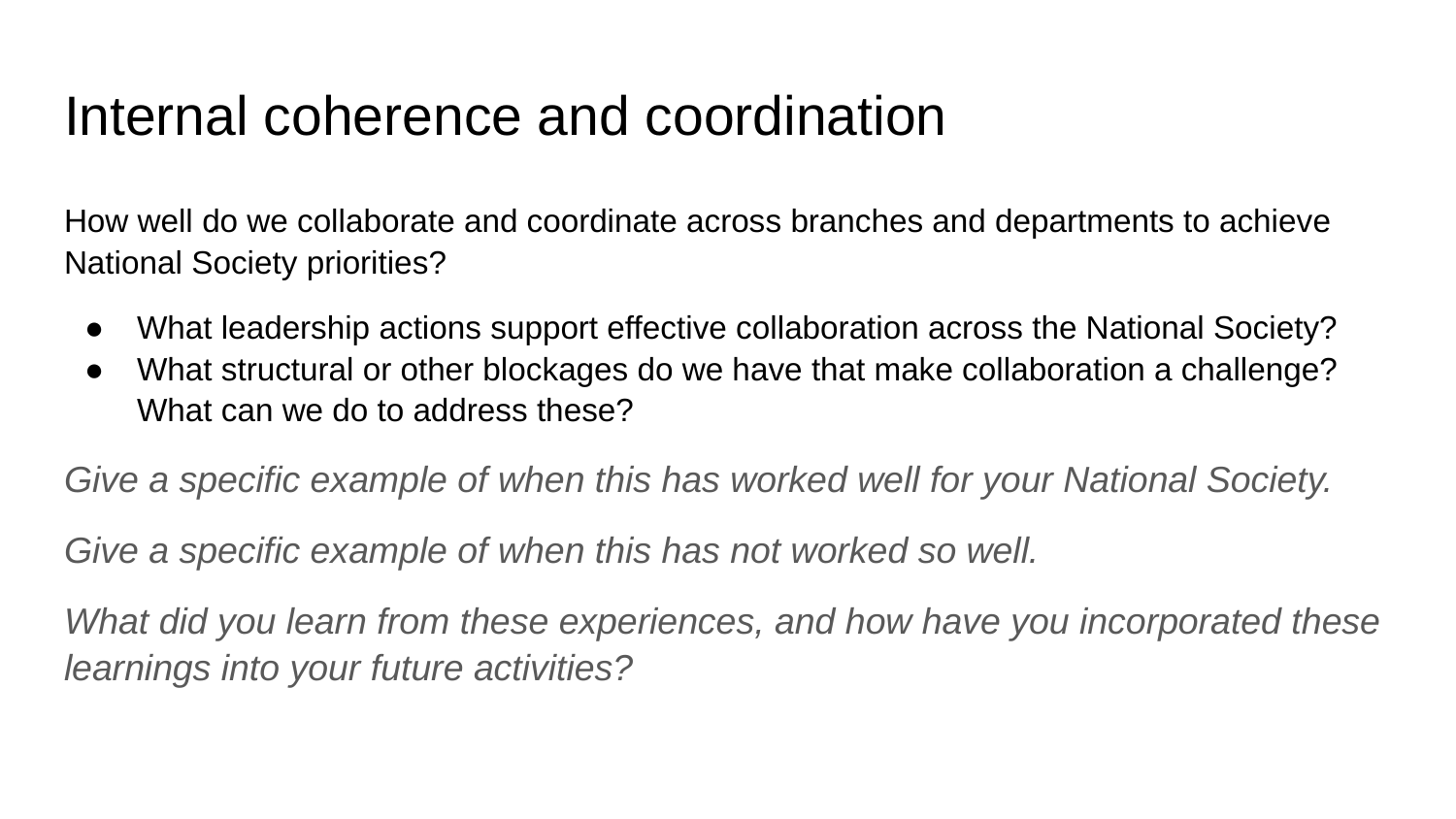

# Internal coherence and coordination
How well do we collaborate and coordinate across branches and departments to achieve National Society priorities?
What leadership actions support effective collaboration across the National Society?
What structural or other blockages do we have that make collaboration a challenge? What can we do to address these?
Give a specific example of when this has worked well for your National Society.
Give a specific example of when this has not worked so well.
What did you learn from these experiences, and how have you incorporated these learnings into your future activities?